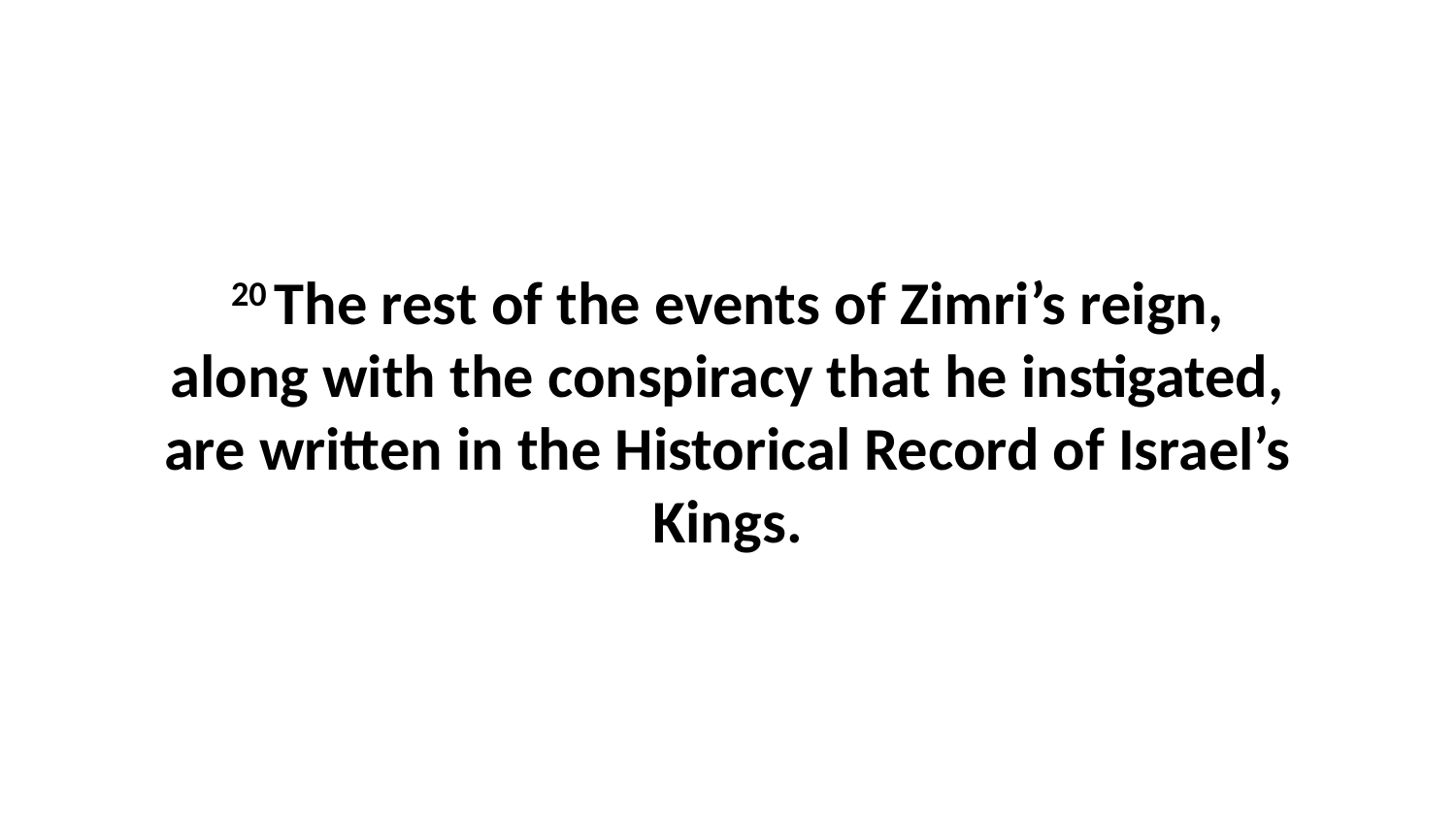

20 The rest of the events of Zimri’s reign, along with the conspiracy that he instigated, are written in the Historical Record of Israel’s Kings.